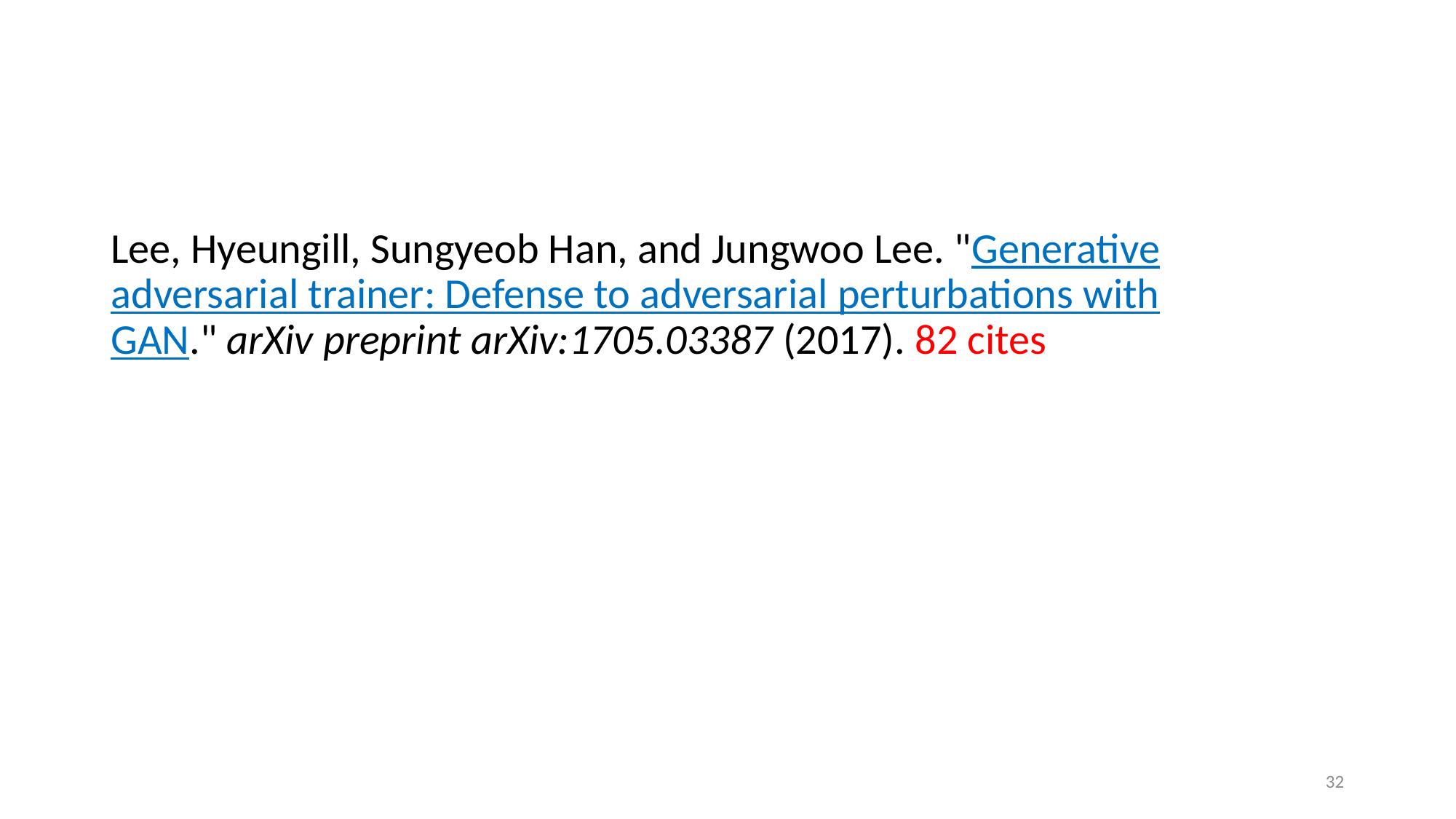

#
Lee, Hyeungill, Sungyeob Han, and Jungwoo Lee. "Generative adversarial trainer: Defense to adversarial perturbations with GAN." arXiv preprint arXiv:1705.03387 (2017). 82 cites
32